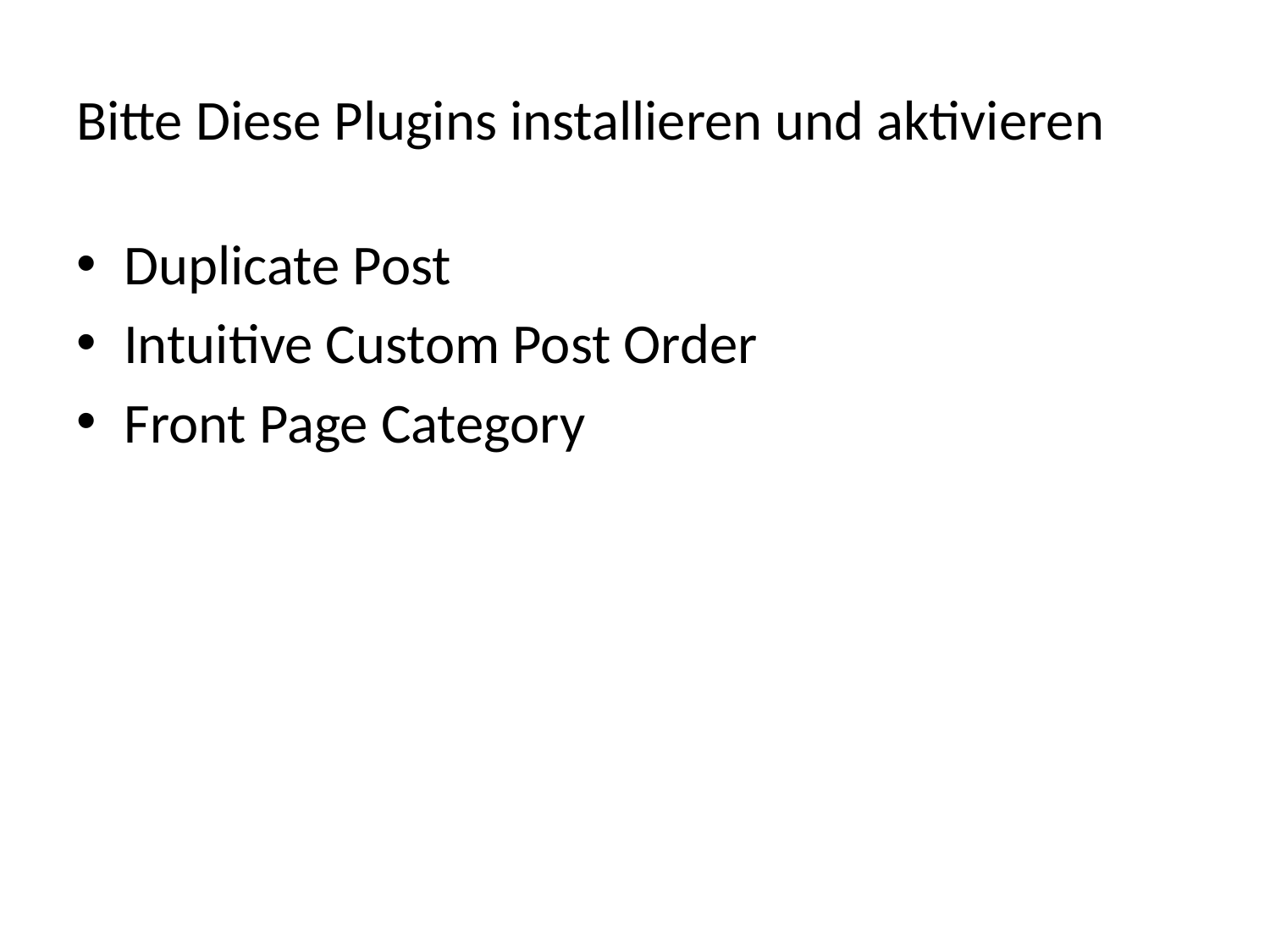

# Bitte Diese Plugins installieren und aktivieren
Duplicate Post
Intuitive Custom Post Order
Front Page Category